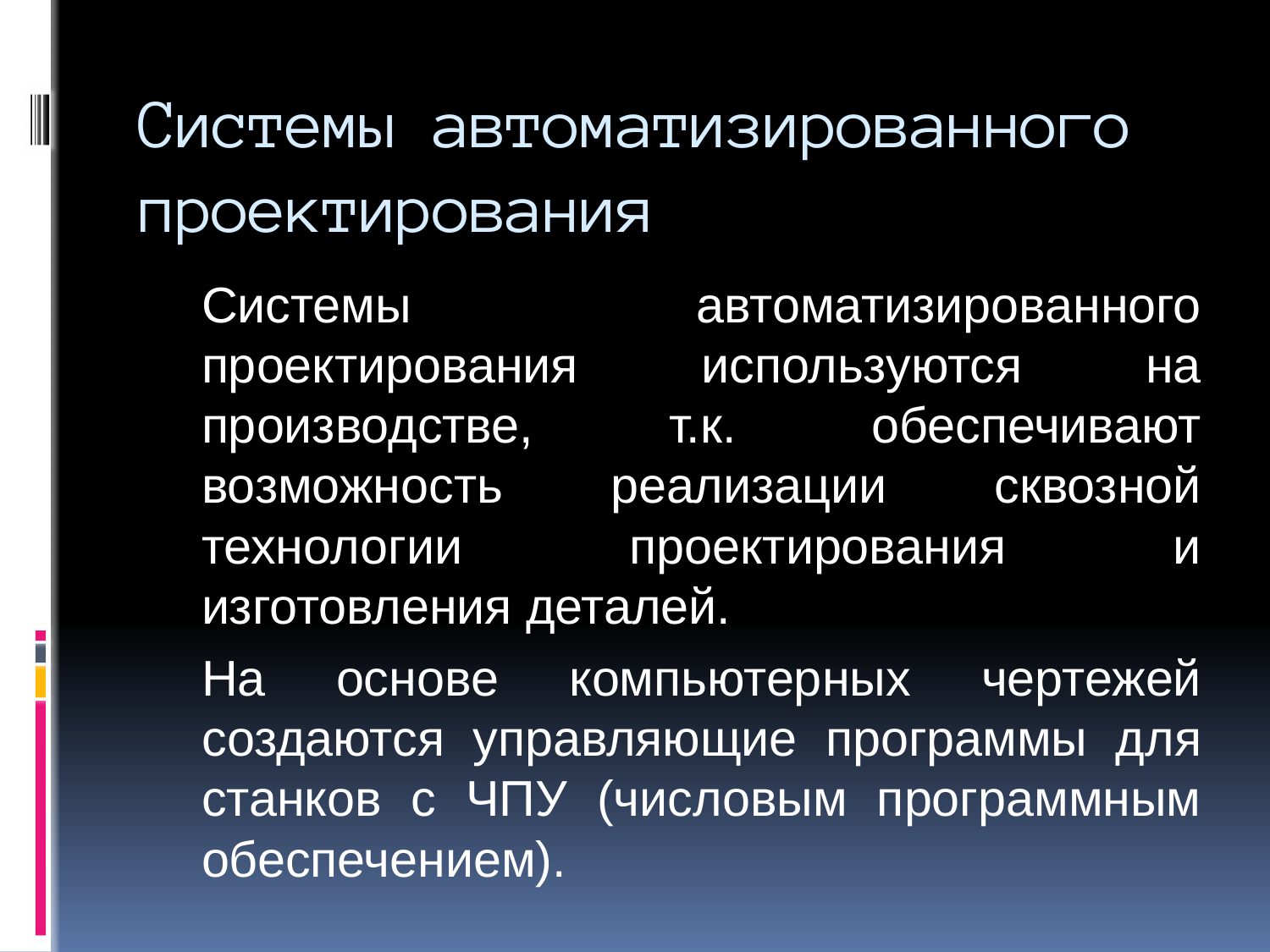

# Системы автоматизированного проектирования
	Системы автоматизированного проектирования используются на производстве, т.к. обеспечивают возможность реализации сквозной технологии проектирования и изготовления деталей.
	На основе компьютерных чертежей создаются управляющие программы для станков с ЧПУ (числовым программным обеспечением).